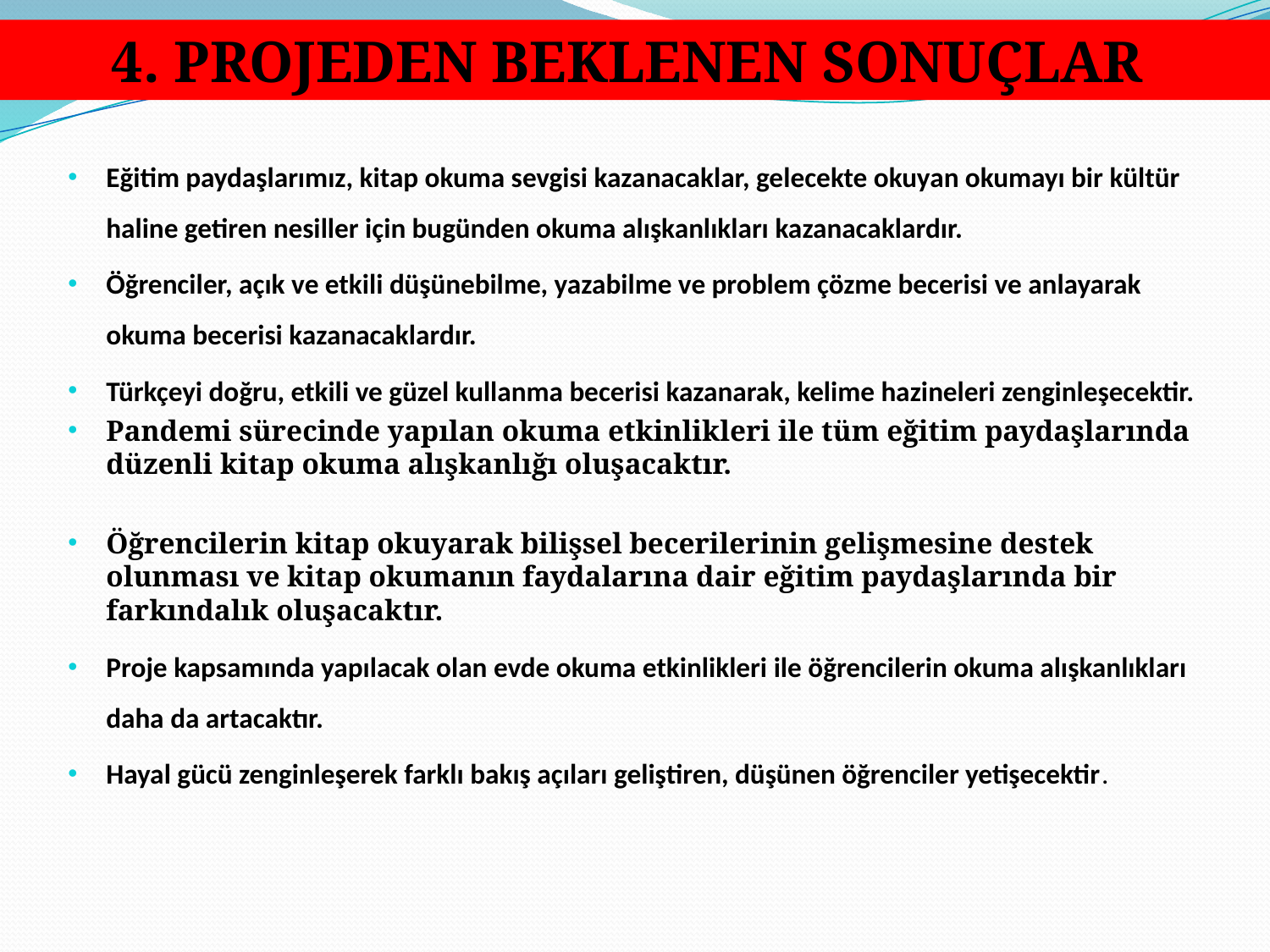

4. PROJEDEN BEKLENEN SONUÇLAR
# Eğitim paydaşlarımız, kitap okuma sevgisi kazanacaklar, gelecekte okuyan okumayı bir kültür haline getiren nesiller için bugünden okuma alışkanlıkları kazanacaklardır.
Öğrenciler, açık ve etkili düşünebilme, yazabilme ve problem çözme becerisi ve anlayarak okuma becerisi kazanacaklardır.
Türkçeyi doğru, etkili ve güzel kullanma becerisi kazanarak, kelime hazineleri zenginleşecektir.
Pandemi sürecinde yapılan okuma etkinlikleri ile tüm eğitim paydaşlarında düzenli kitap okuma alışkanlığı oluşacaktır.

Öğrencilerin kitap okuyarak bilişsel becerilerinin gelişmesine destek olunması ve kitap okumanın faydalarına dair eğitim paydaşlarında bir farkındalık oluşacaktır.
Proje kapsamında yapılacak olan evde okuma etkinlikleri ile öğrencilerin okuma alışkanlıkları daha da artacaktır.
Hayal gücü zenginleşerek farklı bakış açıları geliştiren, düşünen öğrenciler yetişecektir.